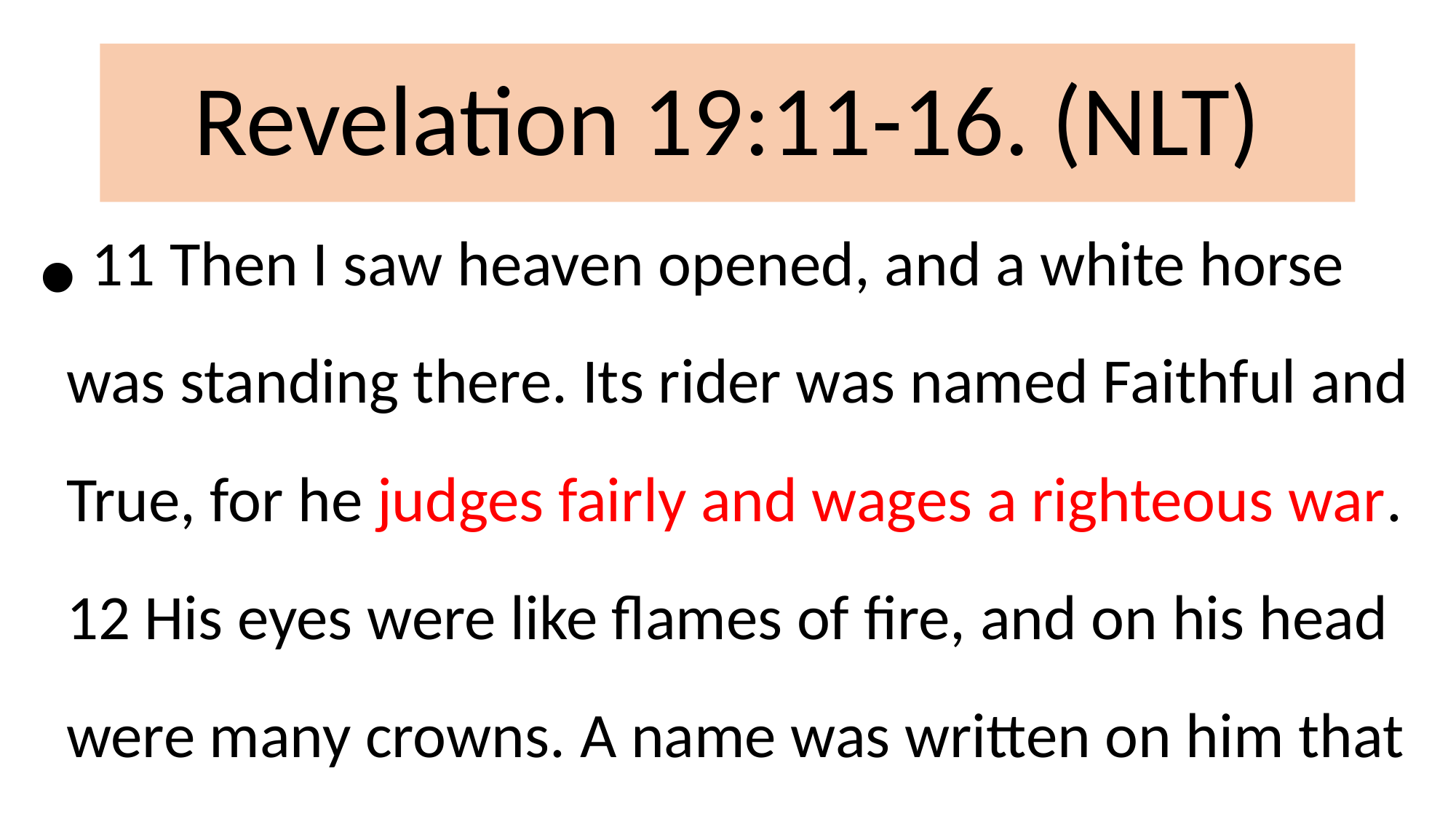

# Revelation 19:11-16. (NLT)
 11 Then I saw heaven opened, and a white horse was standing there. Its rider was named Faithful and True, for he judges fairly and wages a righteous war. 12 His eyes were like flames of fire, and on his head were many crowns. A name was written on him that no one understood except himself.